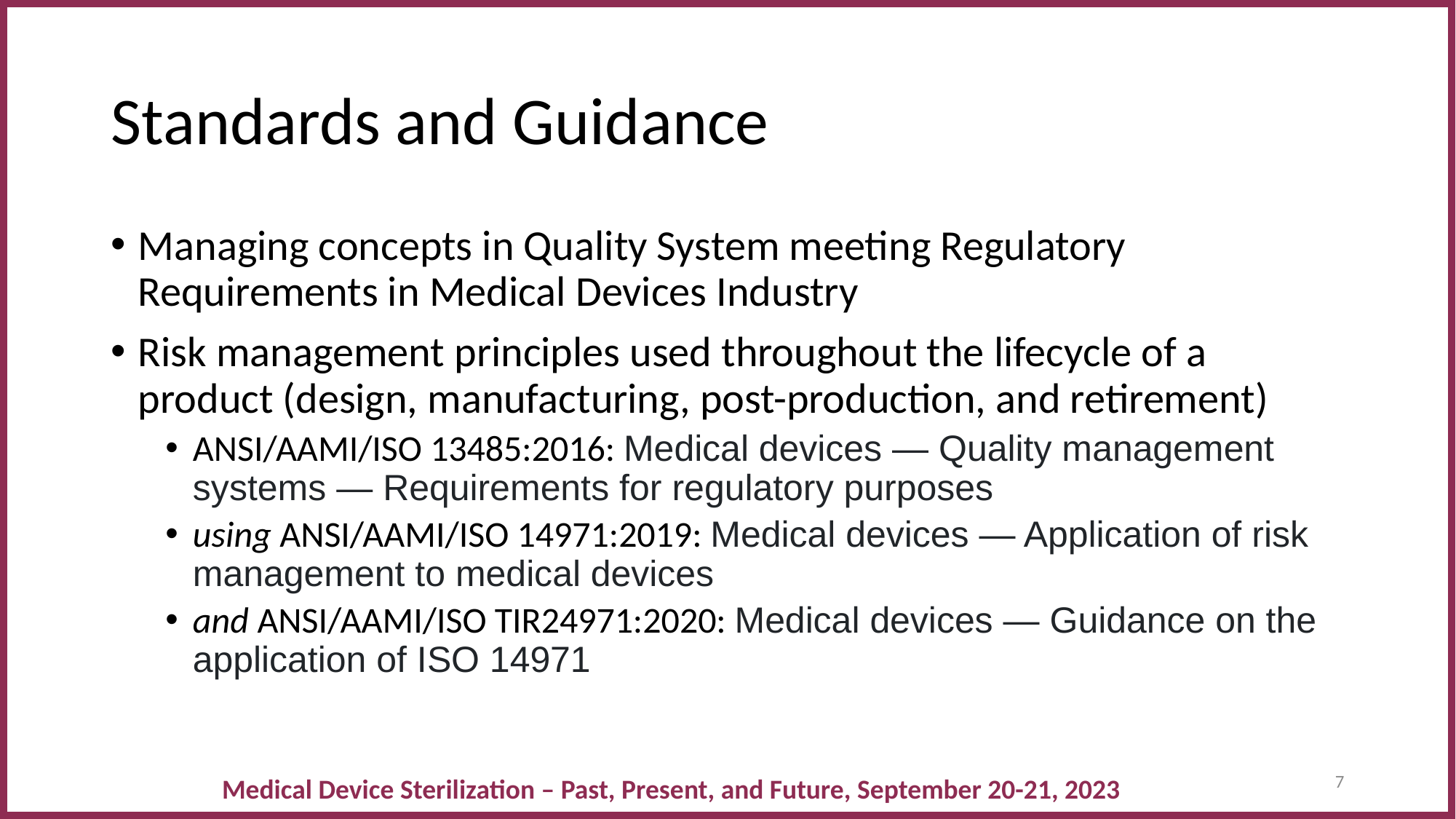

# Standards and Guidance
Managing concepts in Quality System meeting Regulatory Requirements in Medical Devices Industry
Risk management principles used throughout the lifecycle of a product (design, manufacturing, post-production, and retirement)
ANSI/AAMI/ISO 13485:2016: Medical devices — Quality management systems — Requirements for regulatory purposes
using ANSI/AAMI/ISO 14971:2019: Medical devices — Application of risk management to medical devices
and ANSI/AAMI/ISO TIR24971:2020: Medical devices — Guidance on the application of ISO 14971

7